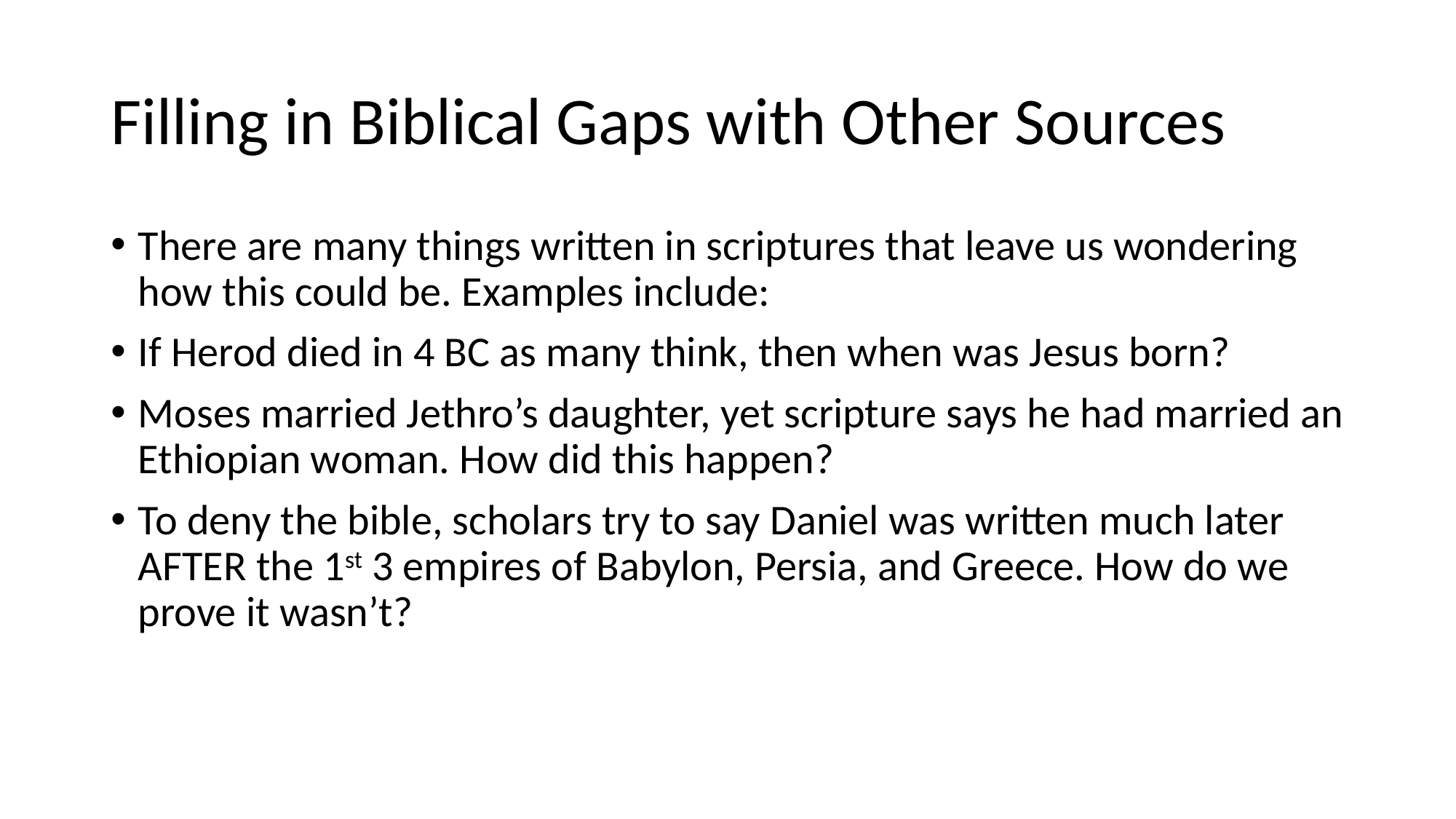

# Filling in Biblical Gaps with Other Sources
There are many things written in scriptures that leave us wondering how this could be. Examples include:
If Herod died in 4 BC as many think, then when was Jesus born?
Moses married Jethro’s daughter, yet scripture says he had married an Ethiopian woman. How did this happen?
To deny the bible, scholars try to say Daniel was written much later AFTER the 1st 3 empires of Babylon, Persia, and Greece. How do we prove it wasn’t?